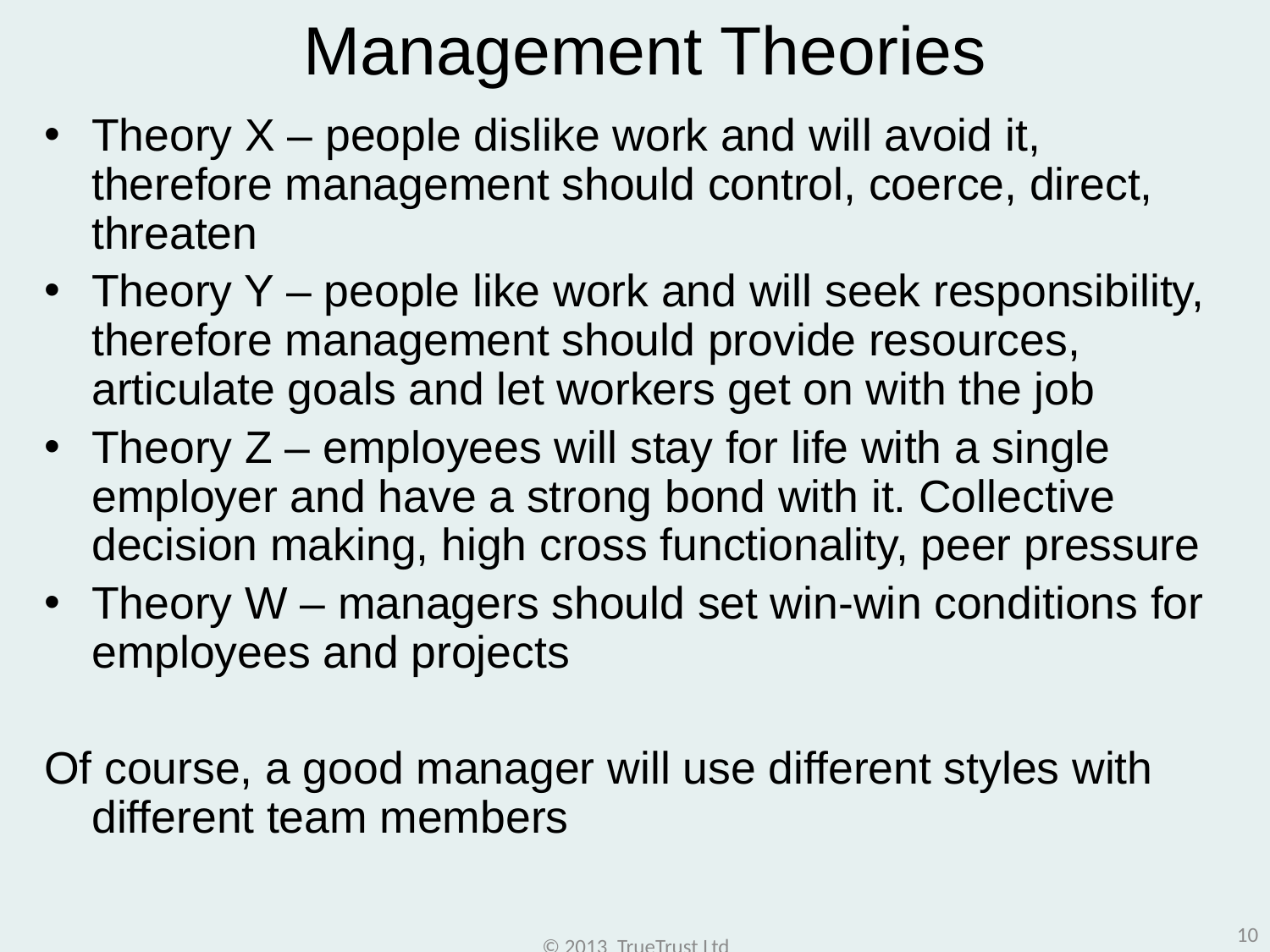

# Management Theories
Theory X – people dislike work and will avoid it, therefore management should control, coerce, direct, threaten
Theory Y – people like work and will seek responsibility, therefore management should provide resources, articulate goals and let workers get on with the job
Theory Z – employees will stay for life with a single employer and have a strong bond with it. Collective decision making, high cross functionality, peer pressure
Theory W – managers should set win-win conditions for employees and projects

Of course, a good manager will use different styles with different team members
10
© 2013  TrueTrust Ltd